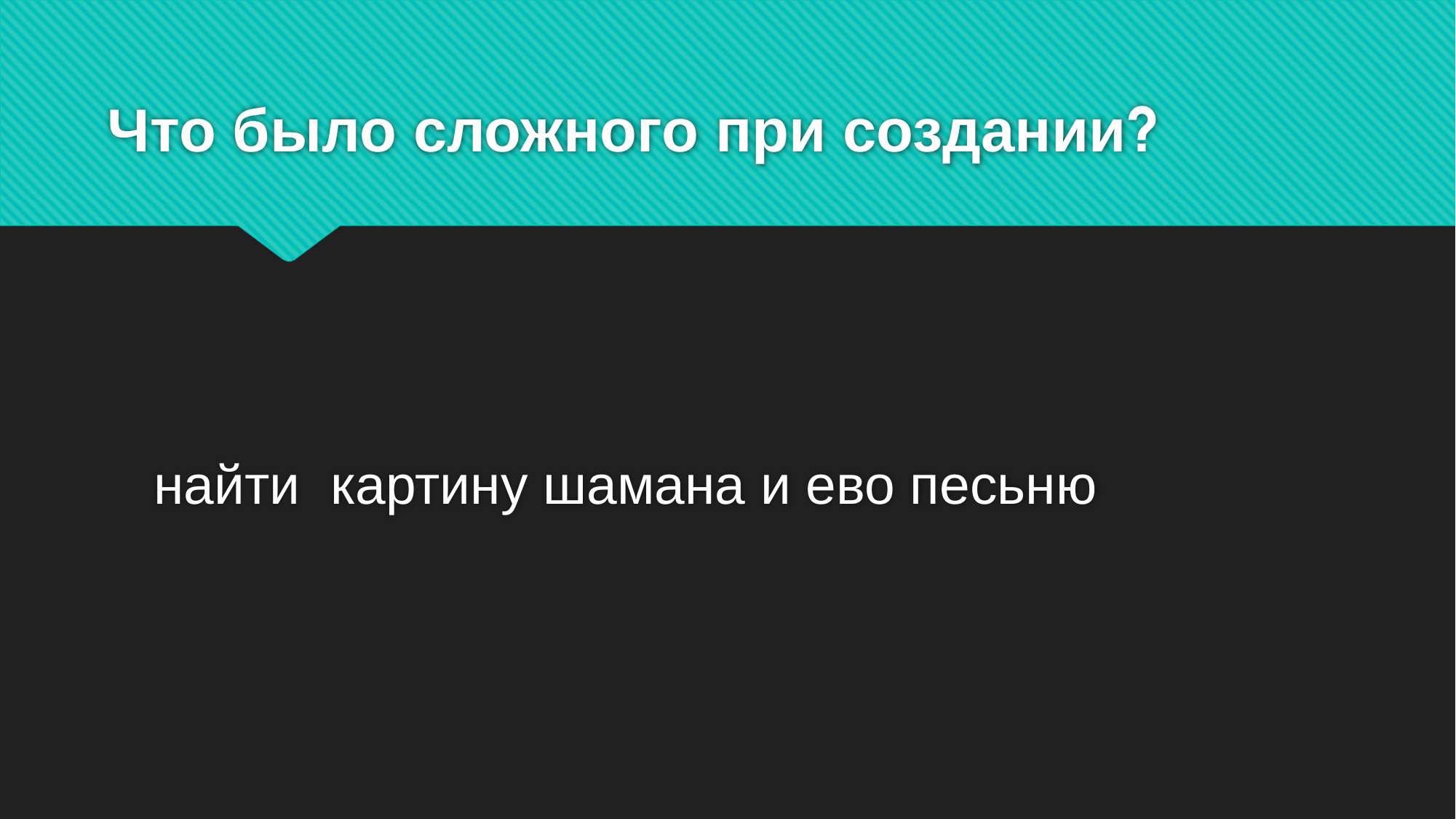

# Что было сложного при создании?
   найти  картину шамана и ево песьню